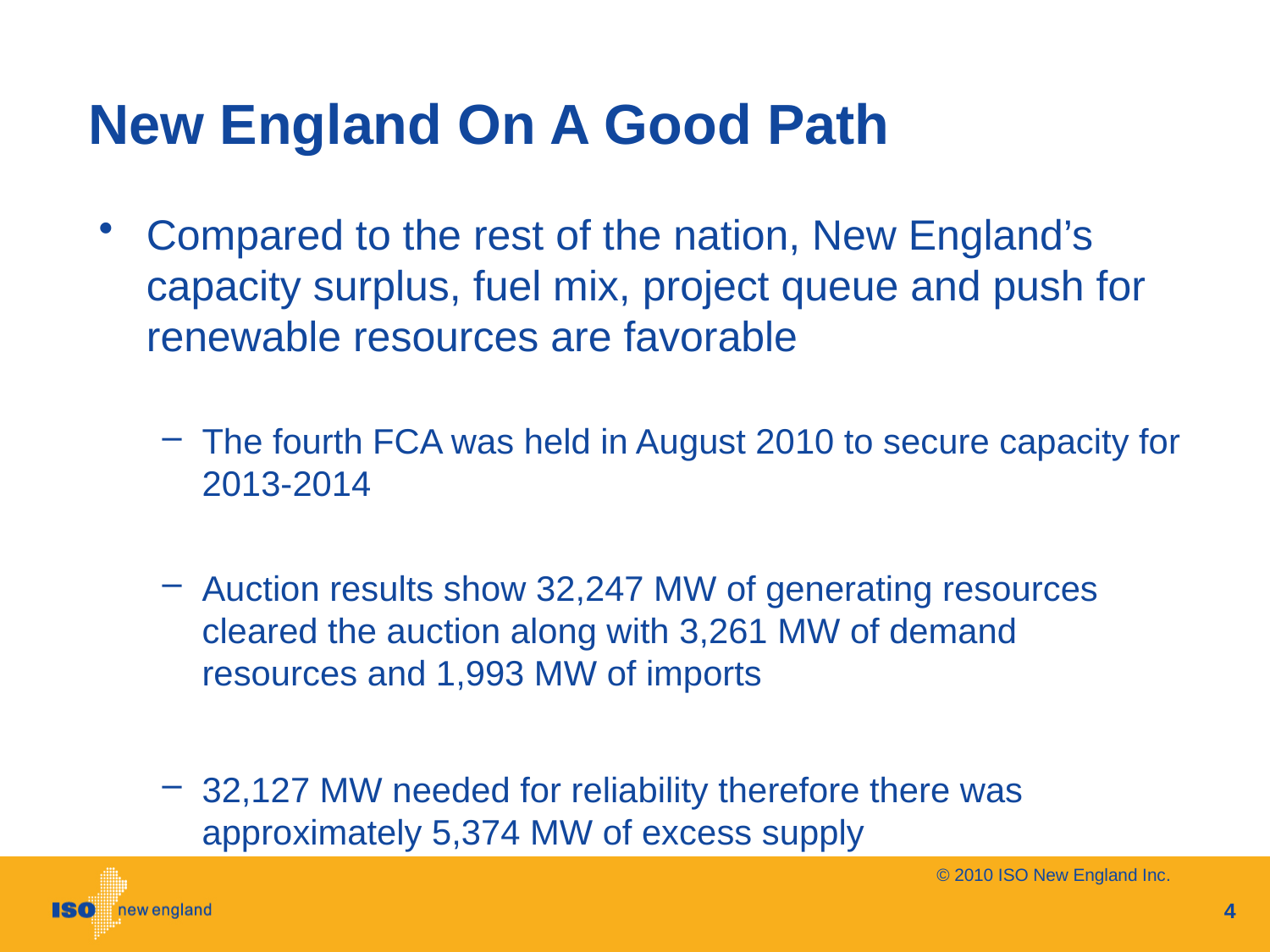

# New England On A Good Path
Compared to the rest of the nation, New England’s capacity surplus, fuel mix, project queue and push for renewable resources are favorable

The fourth FCA was held in August 2010 to secure capacity for 2013-2014

Auction results show 32,247 MW of generating resources cleared the auction along with 3,261 MW of demand resources and 1,993 MW of imports

32,127 MW needed for reliability therefore there was approximately 5,374 MW of excess supply

© 2010 ISO New England Inc.
4